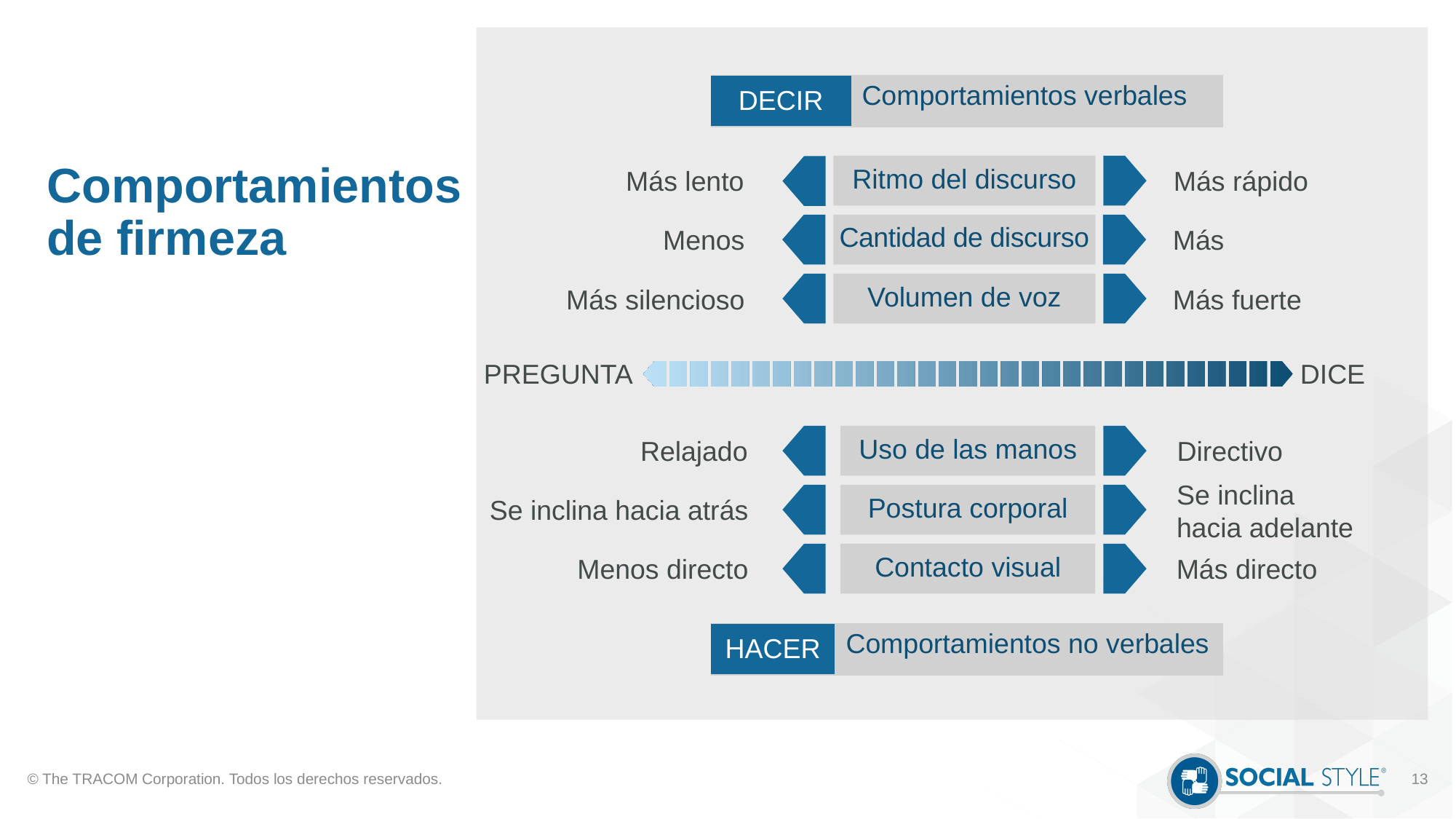

# Comportamientos de firmeza

| DECIR | Comportamientos verbales |
| --- | --- |

Ritmo del discurso

Más lento
Más rápido

Cantidad de discurso
Menos
Más

Volumen de voz

Más silencioso
Más fuerte
PREGUNTA
DICE

Uso de las manos
Relajado
Directivo
Se inclina hacia adelante

Postura corporal
Se inclina hacia atrás

Contacto visual

Menos directo
Más directo
| HACER | Comportamientos no verbales |
| --- | --- |
© The TRACOM Corporation. Todos los derechos reservados.
13